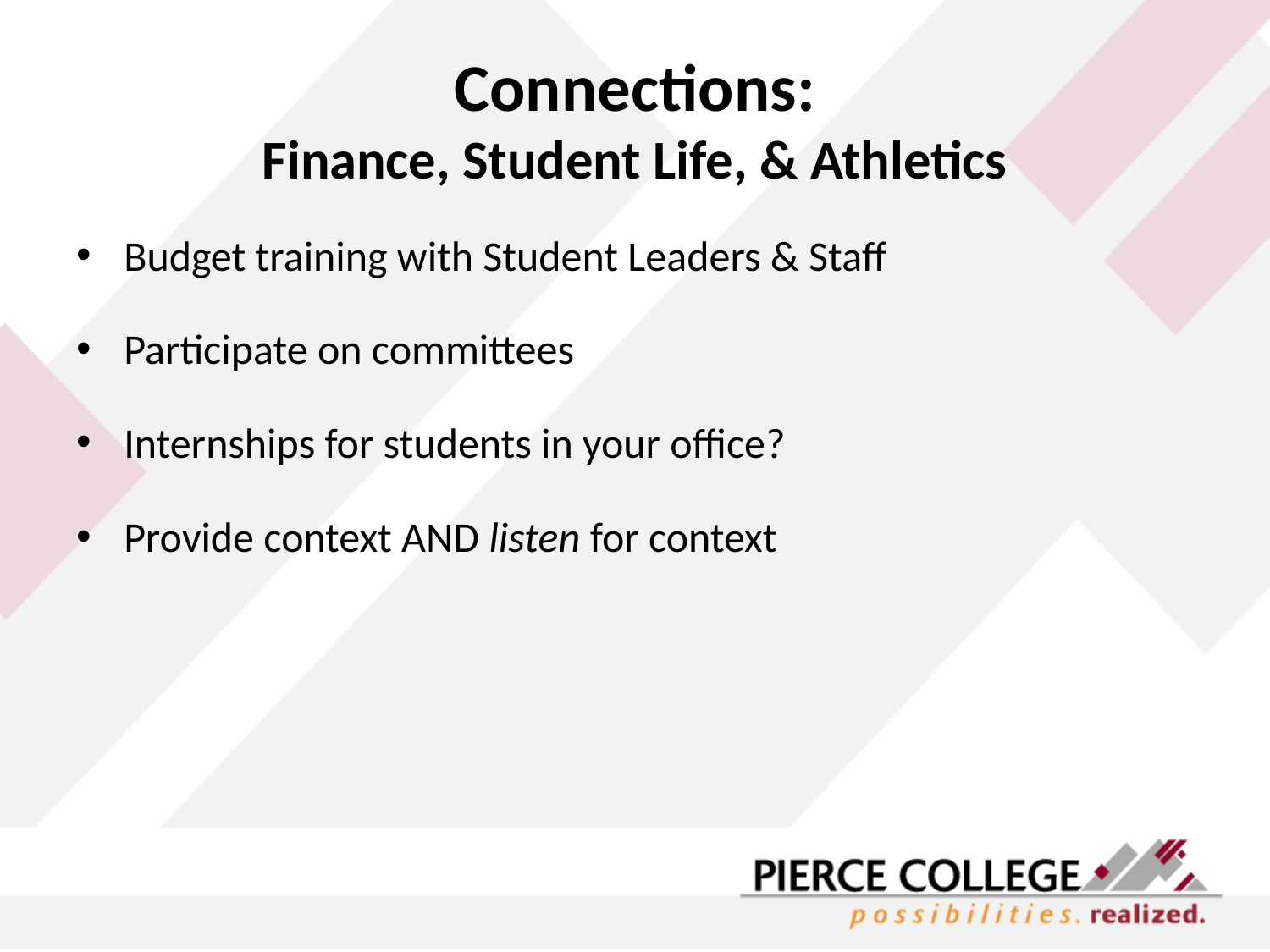

# Connections: Finance, Student Life, & Athletics
Budget training with Student Leaders & Staff

Participate on committees

Internships for students in your office?

Provide context AND listen for context